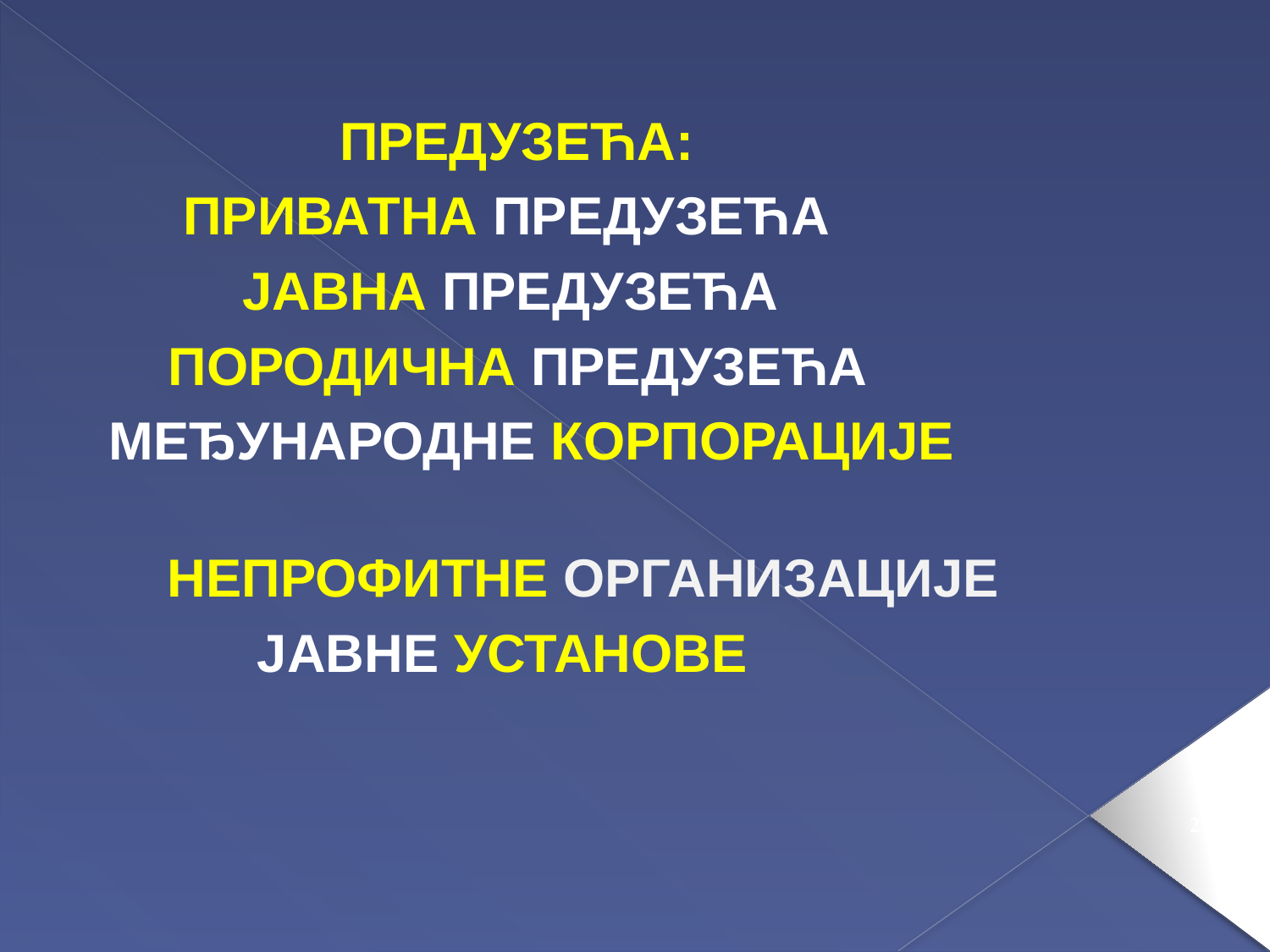

ПРЕДУЗЕЋА:
           ПРИВАТНА ПРЕДУЗЕЋА
               ЈАВНА ПРЕДУЗЕЋА
          ПОРОДИЧНА ПРЕДУЗЕЋА
      МЕЂУНАРОДНЕ КОРПОРАЦИЈЕ

            НЕПРОФИТНЕ ОРГАНИЗАЦИЈЕ
                ЈАВНЕ УСТАНОВЕ

22